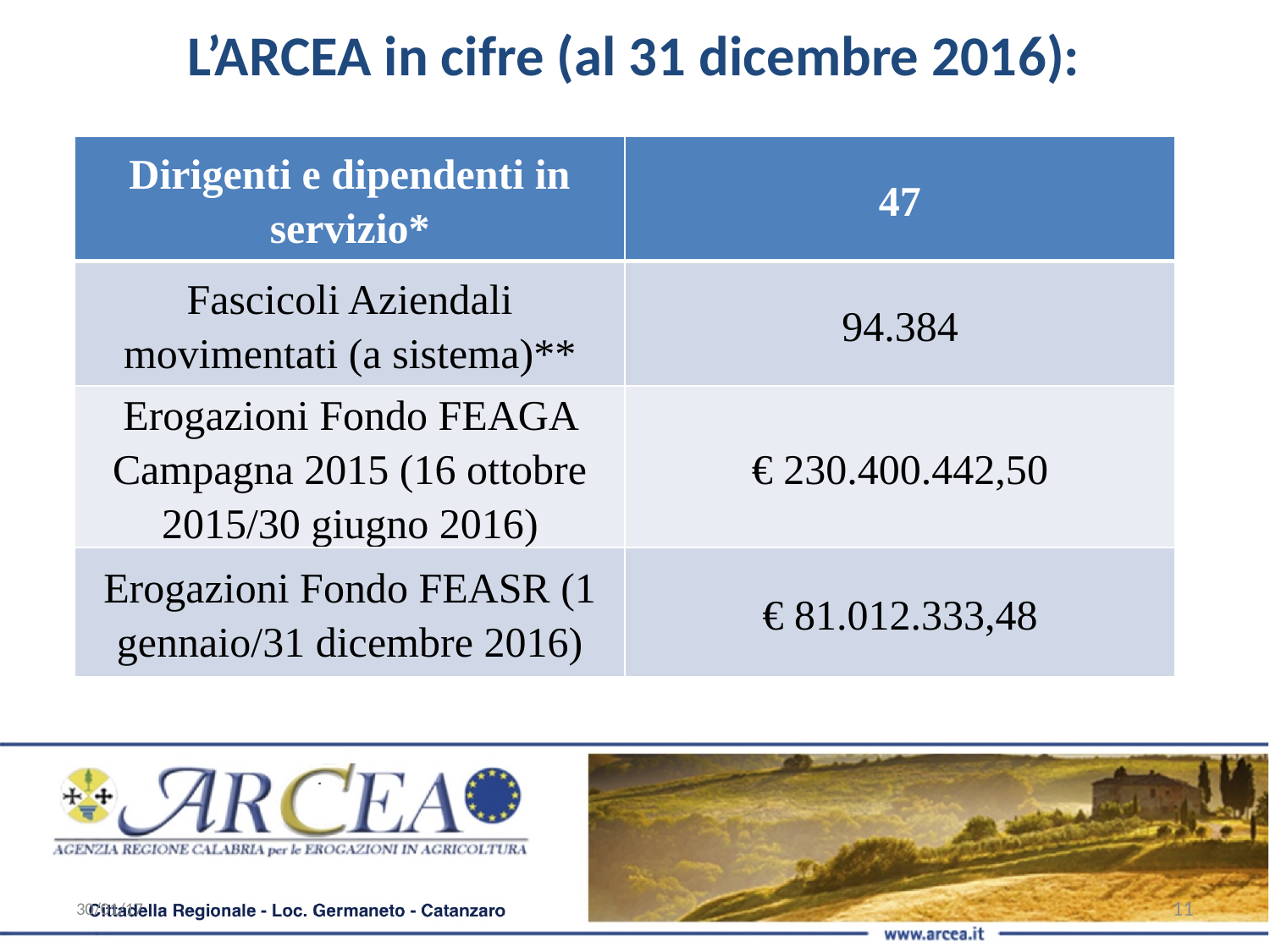

L’ARCEA in cifre (al 31 dicembre 2016):

| Dirigenti e dipendenti in servizio\* | 47 |
| --- | --- |
| Fascicoli Aziendali movimentati (a sistema)\*\* | 94.384 |
| Erogazioni Fondo FEAGA Campagna 2015 (16 ottobre 2015/30 giugno 2016) | € 230.400.442,50 |
| Erogazioni Fondo FEASR (1 gennaio/31 dicembre 2016) | € 81.012.333,48 |
30/01/17
11